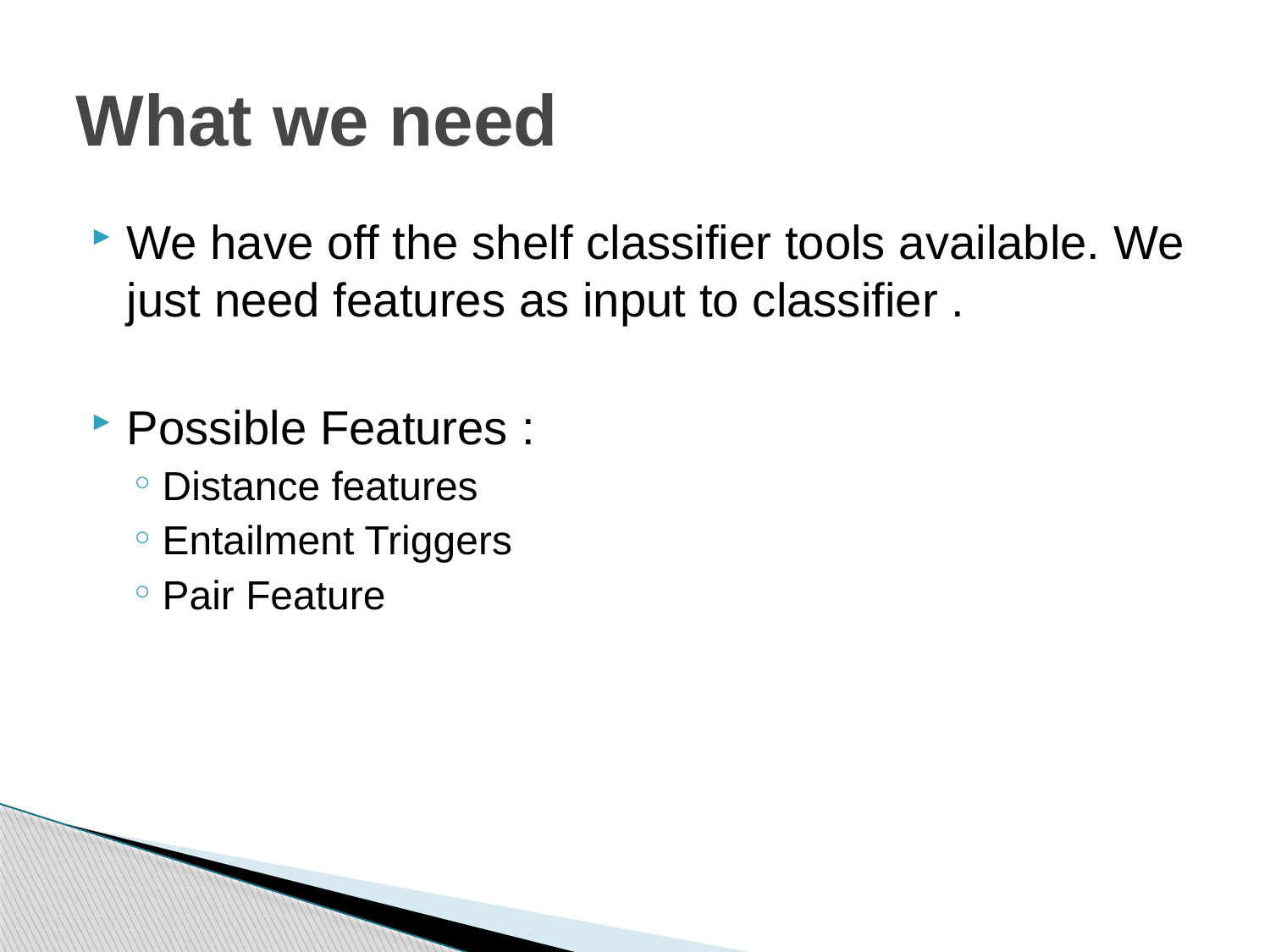

# What we need
We have off the shelf classifier tools available. We just need features as input to classifier .

Possible Features :
Distance features
Entailment Triggers
Pair Feature